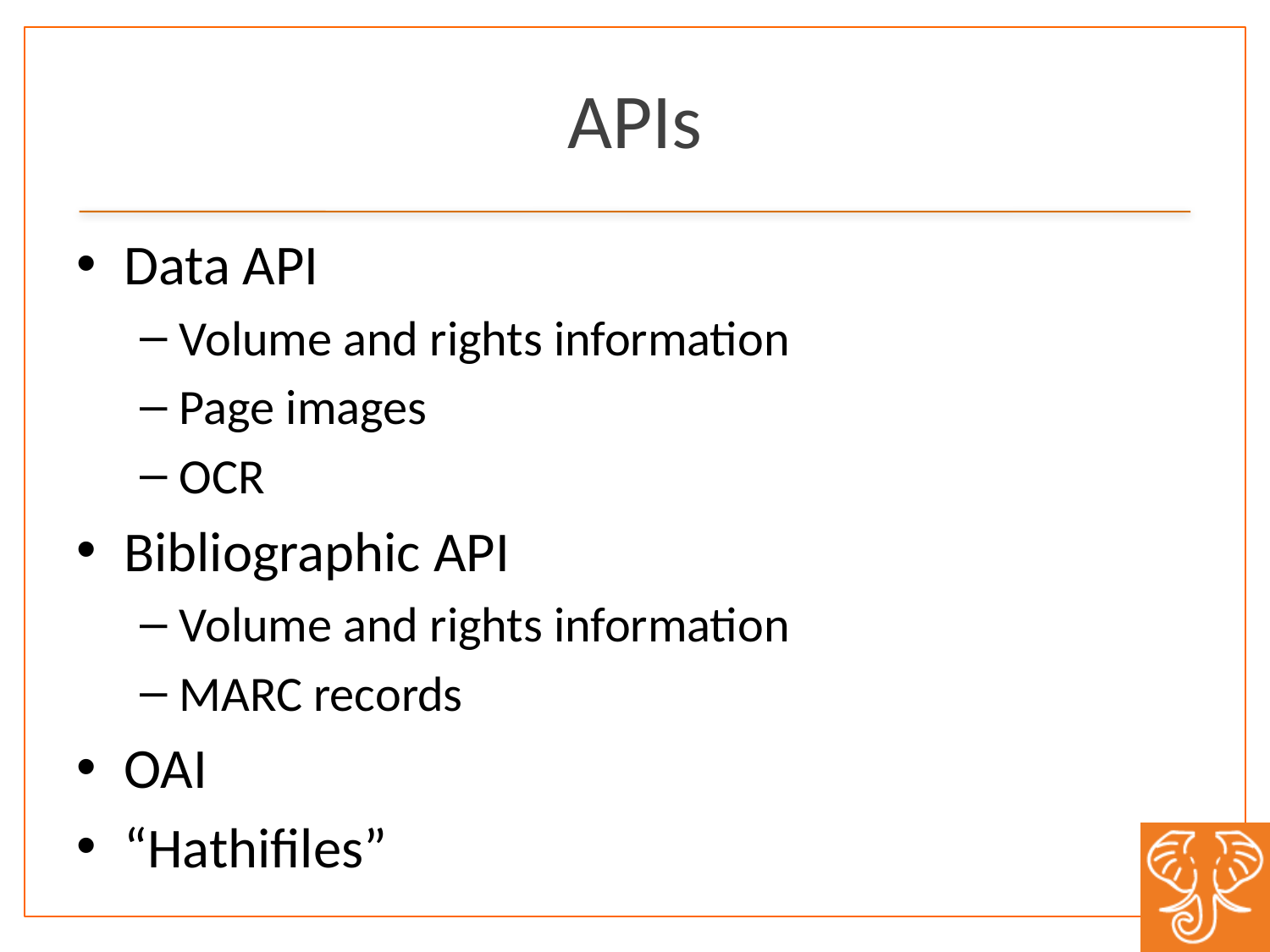

# APIs
Data API
Volume and rights information
Page images
OCR
Bibliographic API
Volume and rights information
MARC records
OAI
“Hathifiles”